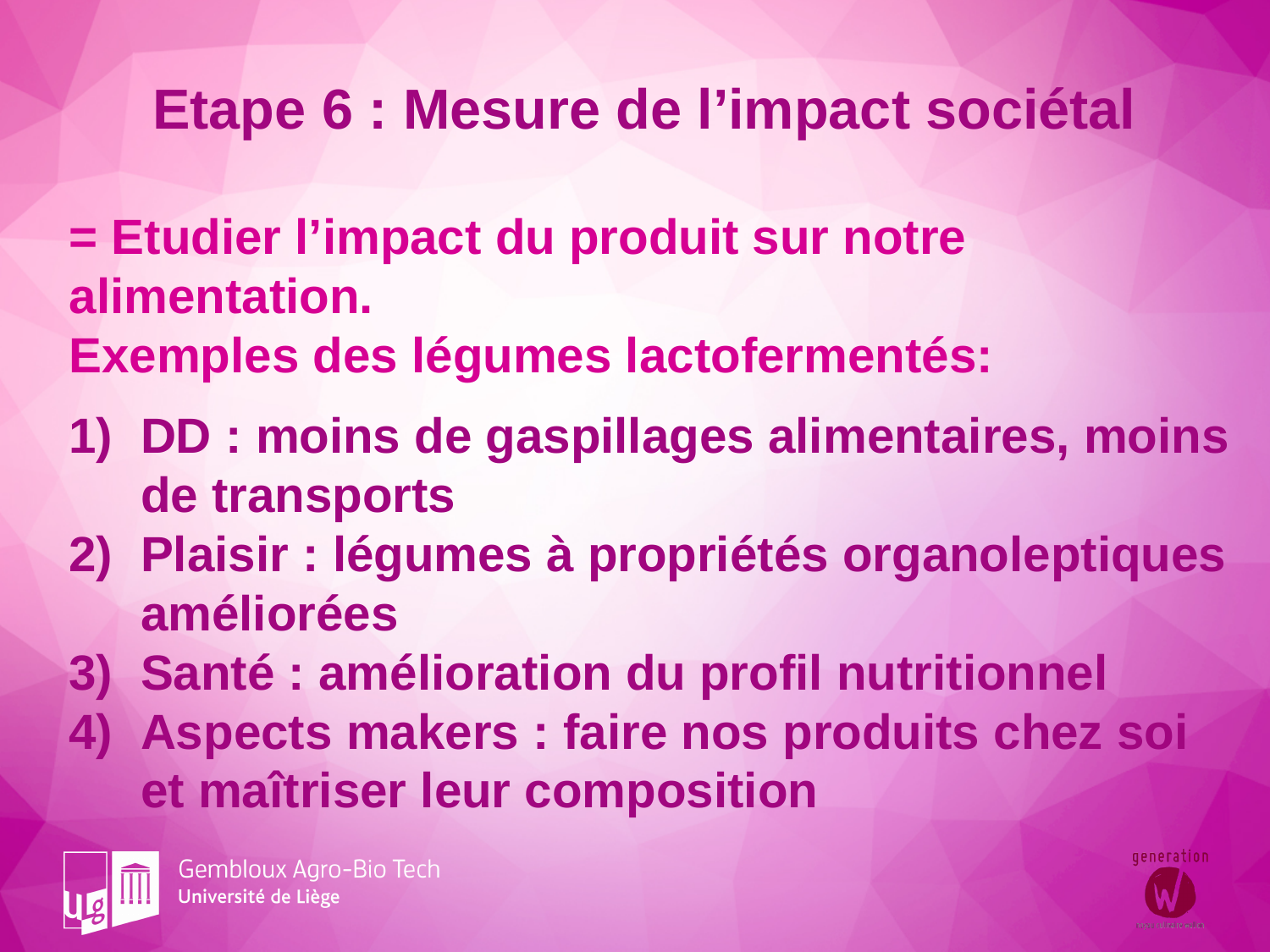

# Etape 6 : Mesure de l’impact sociétal
= Etudier l’impact du produit sur notre alimentation.
Exemples des légumes lactofermentés:

DD : moins de gaspillages alimentaires, moins de transports
Plaisir : légumes à propriétés organoleptiques améliorées
Santé : amélioration du profil nutritionnel
Aspects makers : faire nos produits chez soi et maîtriser leur composition